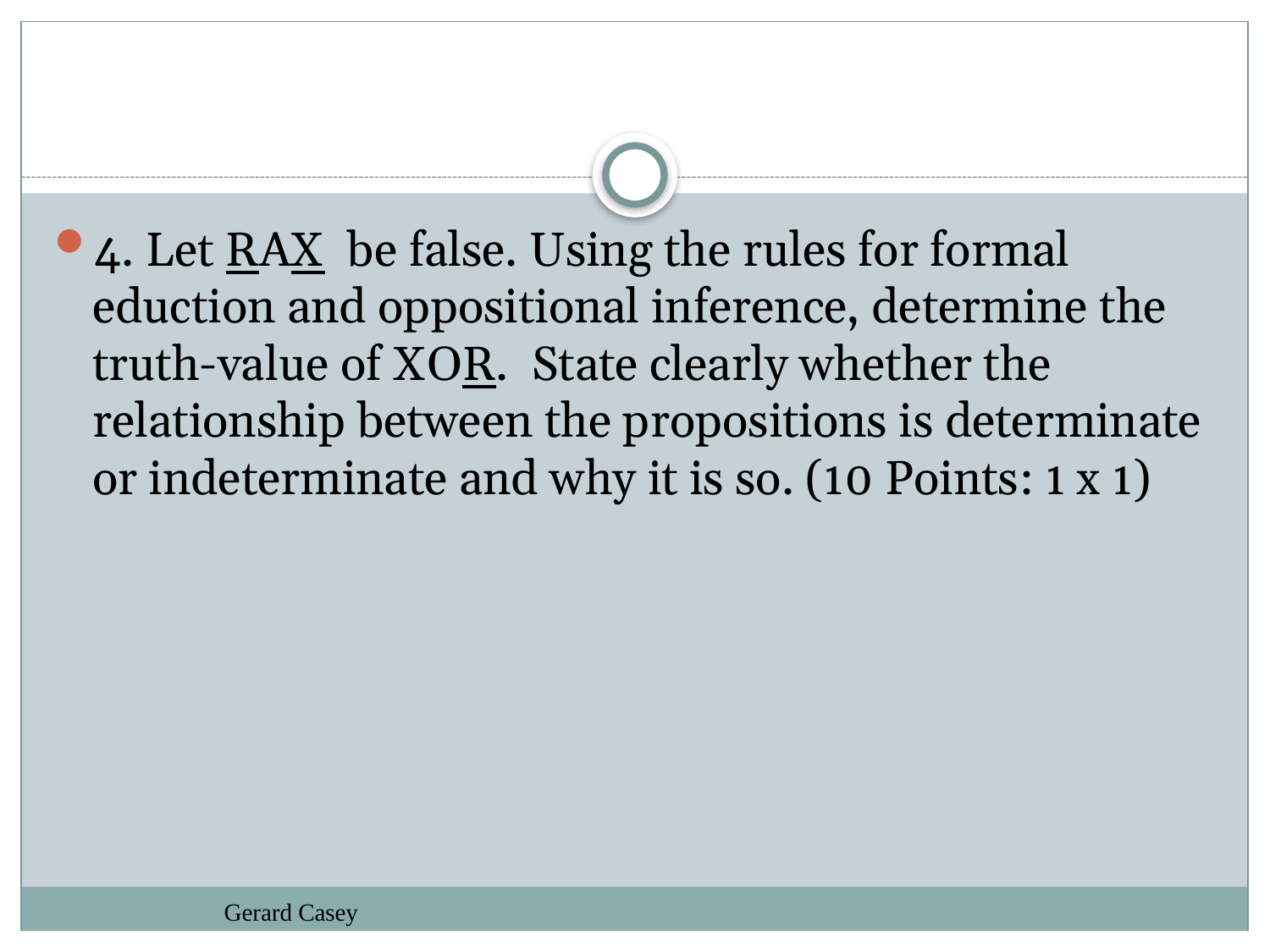

#
4. Let RAX  be false. Using the rules for formal eduction and oppositional inference, determine the truth-value of XOR.  State clearly whether the relationship between the propositions is determinate or indeterminate and why it is so. (10 Points: 1 x 1)

Gerard Casey